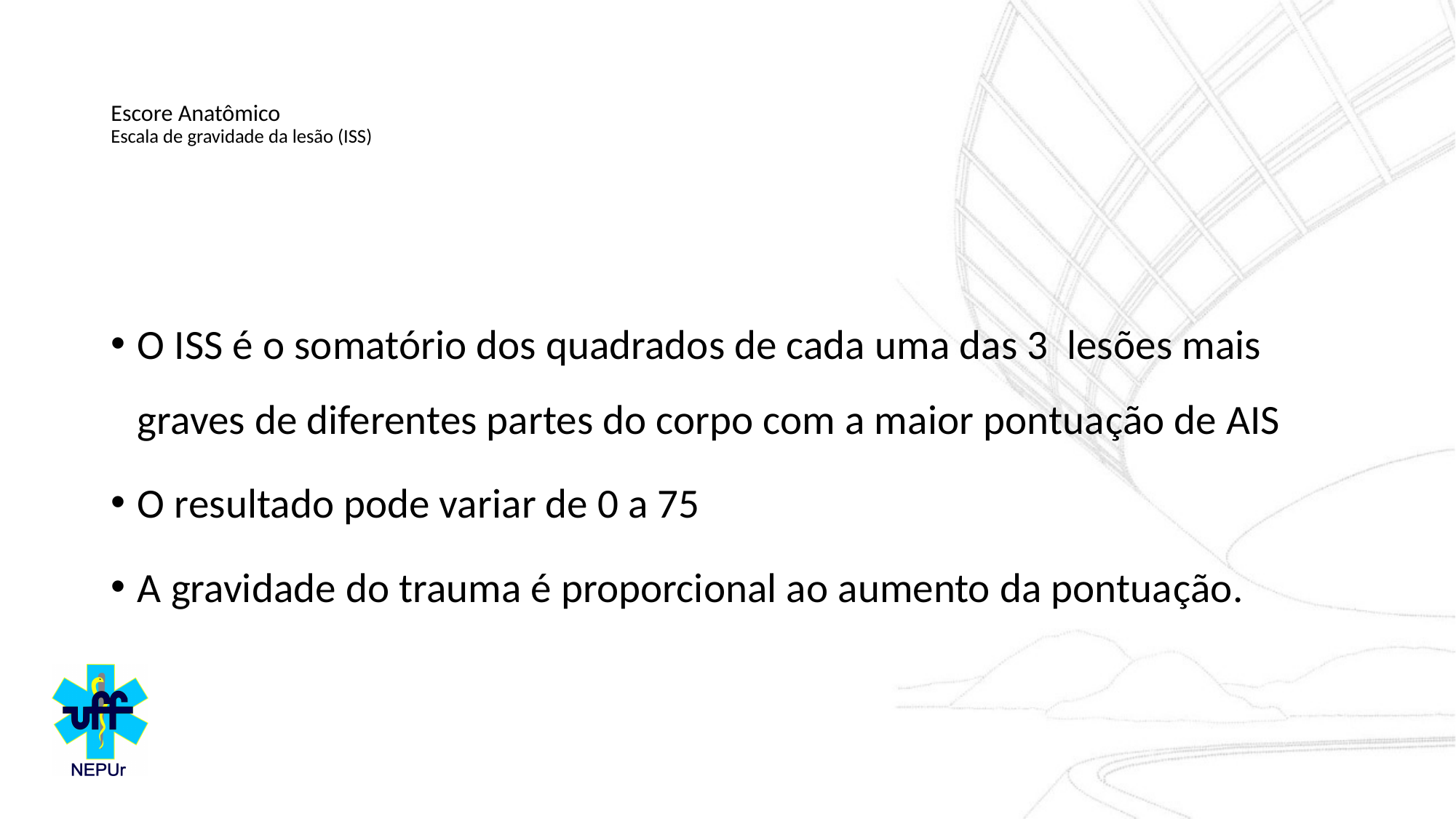

# Escore Anatômico Escala de gravidade da lesão (ISS)
O ISS é o somatório dos quadrados de cada uma das 3  lesões mais graves de diferentes partes do corpo com a maior pontuação de AIS
O resultado pode variar de 0 a 75
A gravidade do trauma é proporcional ao aumento da pontuação.